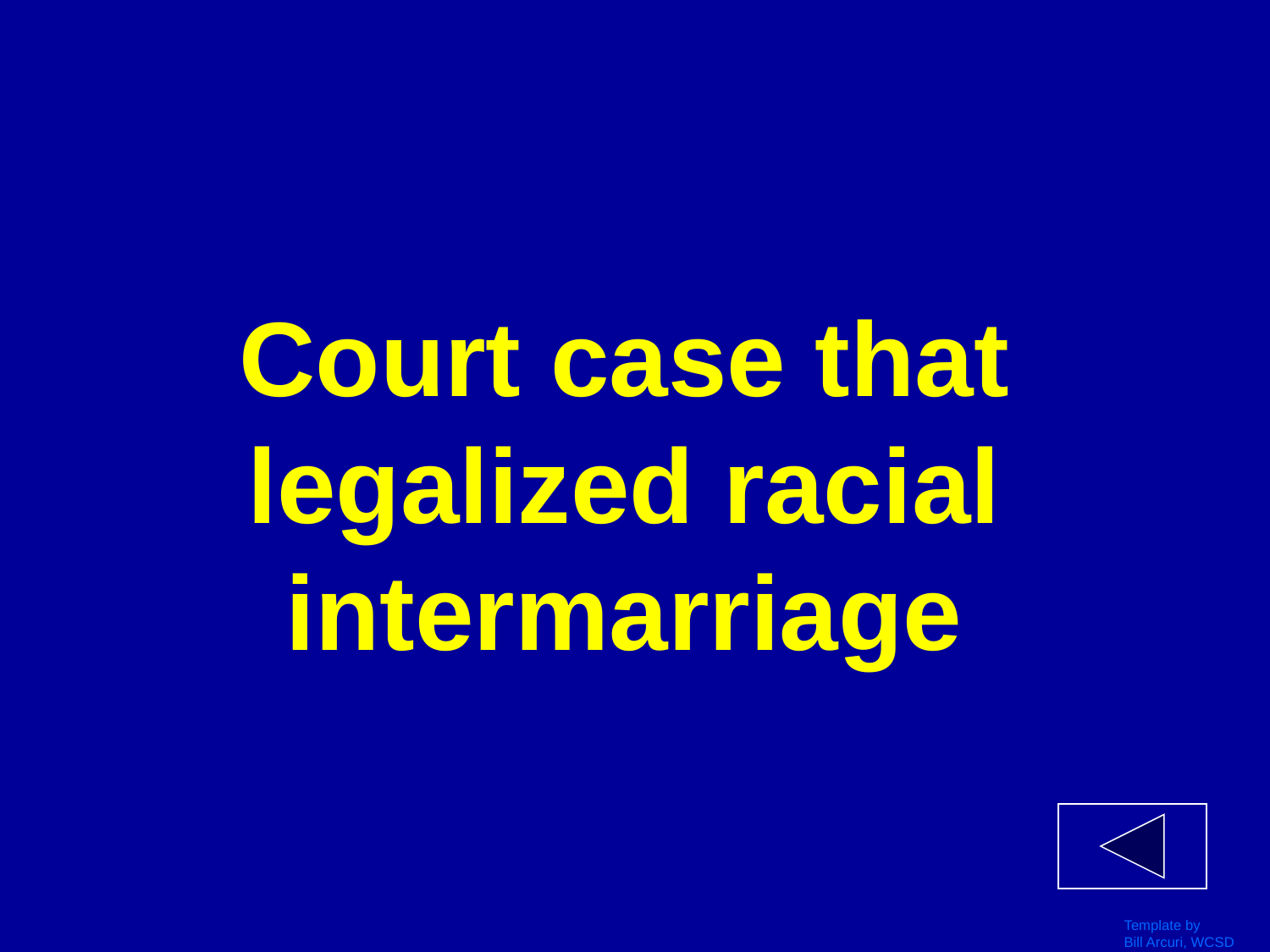

# Court case that legalized racial intermarriage

Template by
Bill Arcuri, WCSD